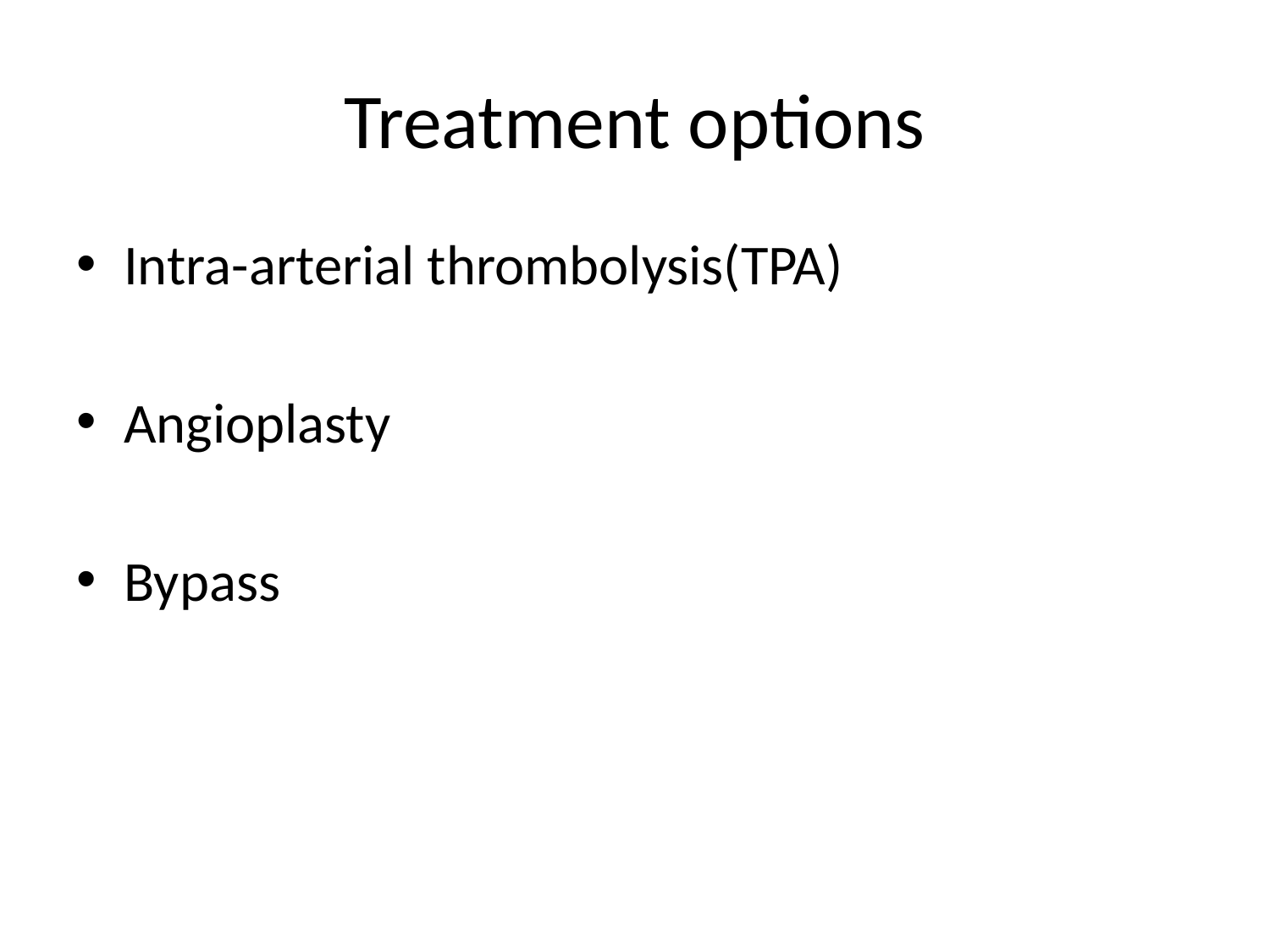

# Treatment options
Intra-arterial thrombolysis(TPA)

Angioplasty

Bypass